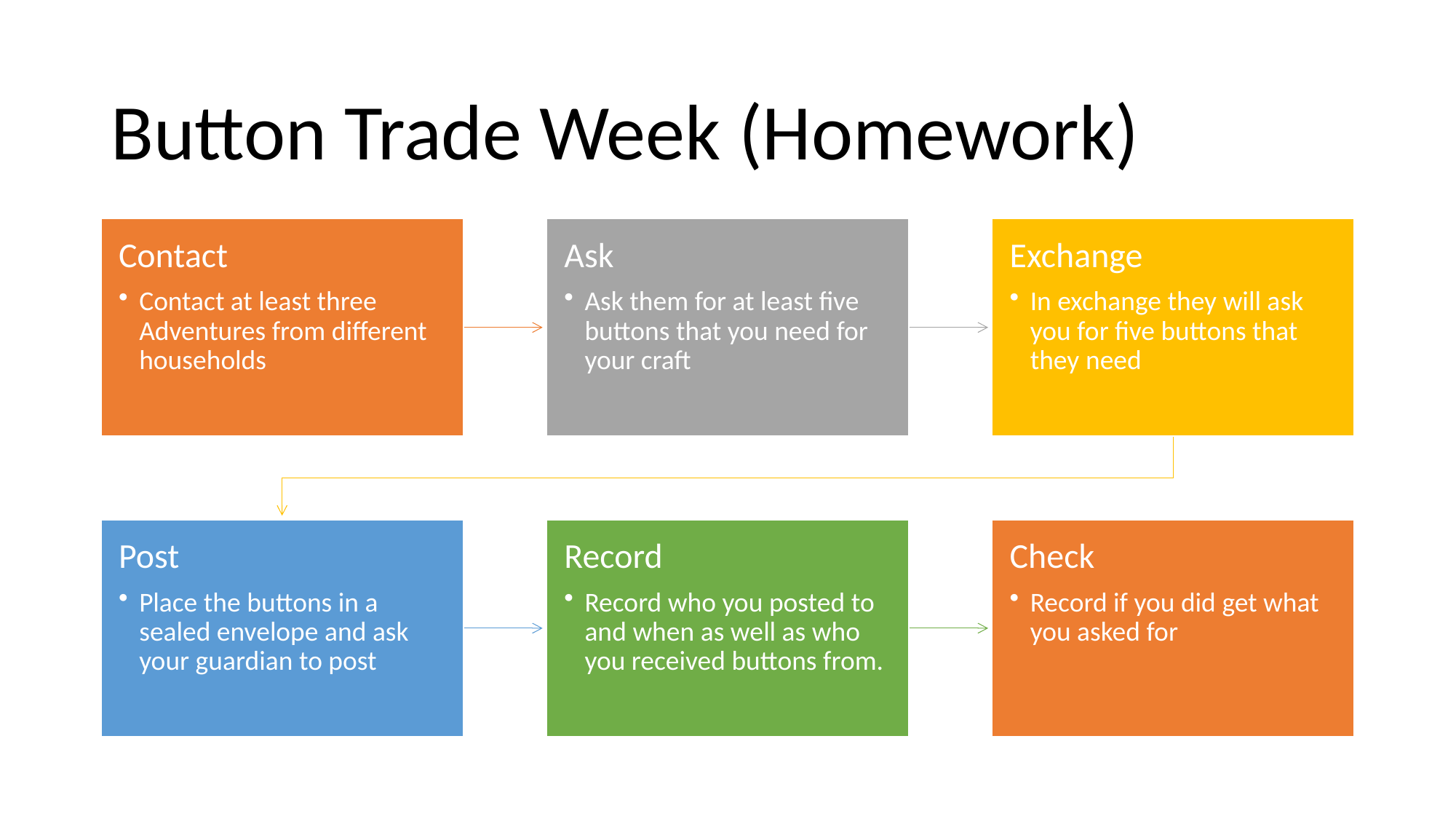

# Button Trade Week (Homework)

Contact
Contact at least three Adventures from different households

Ask
Ask them for at least five buttons that you need for your craft

Exchange
In exchange they will ask you for five buttons that they need

Post
Place the buttons in a sealed envelope and ask your guardian to post

Record
Record who you posted to and when as well as who you received buttons from.
Check
Record if you did get what you asked for